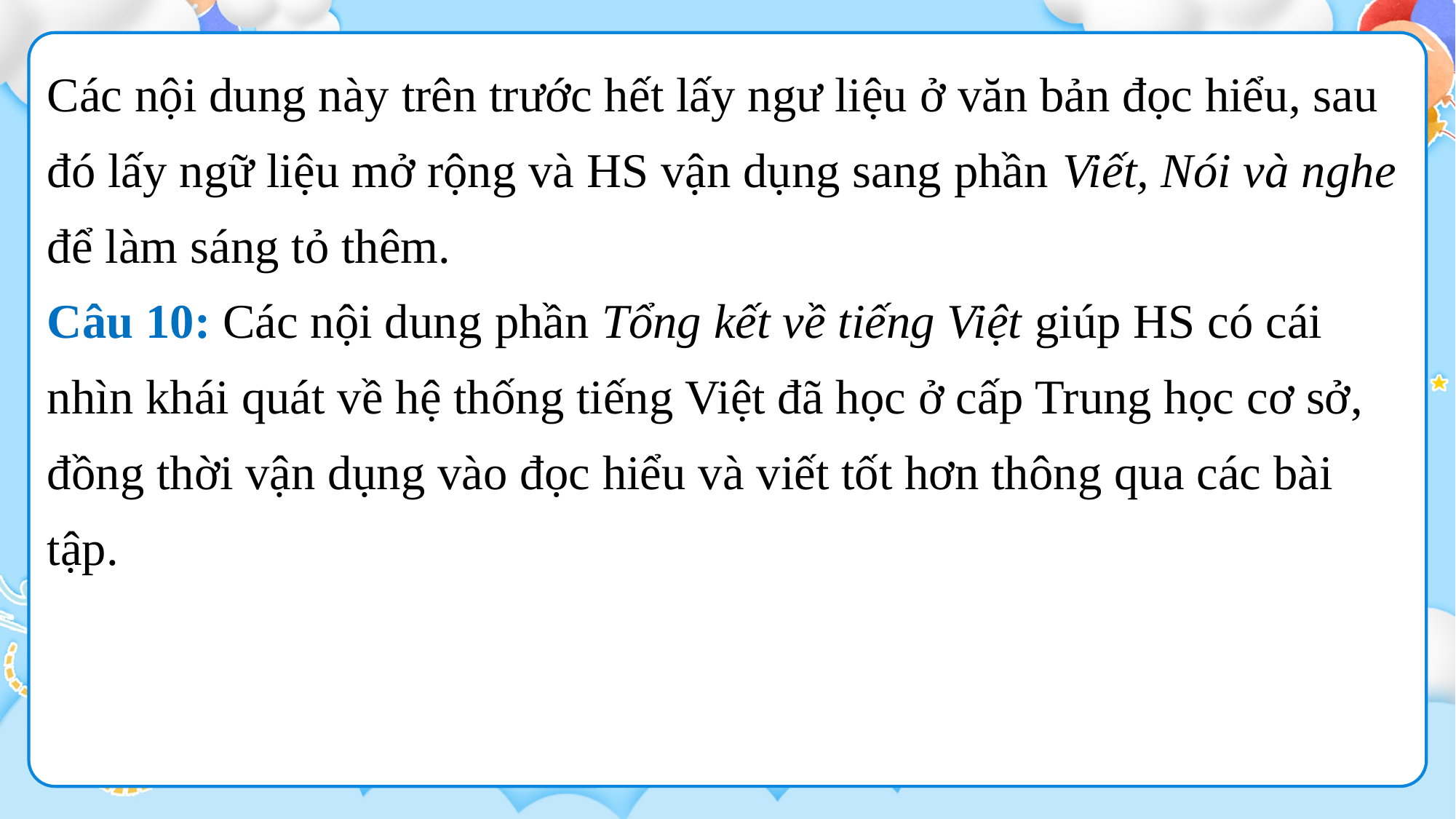

Các nội dung này trên trước hết lấy ngư liệu ở văn bản đọc hiểu, sau đó lấy ngữ liệu mở rộng và HS vận dụng sang phần Viết, Nói và nghe để làm sáng tỏ thêm.
Câu 10: Các nội dung phần Tổng kết về tiếng Việt giúp HS có cái nhìn khái quát về hệ thống tiếng Việt đã học ở cấp Trung học cơ sở, đồng thời vận dụng vào đọc hiểu và viết tốt hơn thông qua các bài tập.